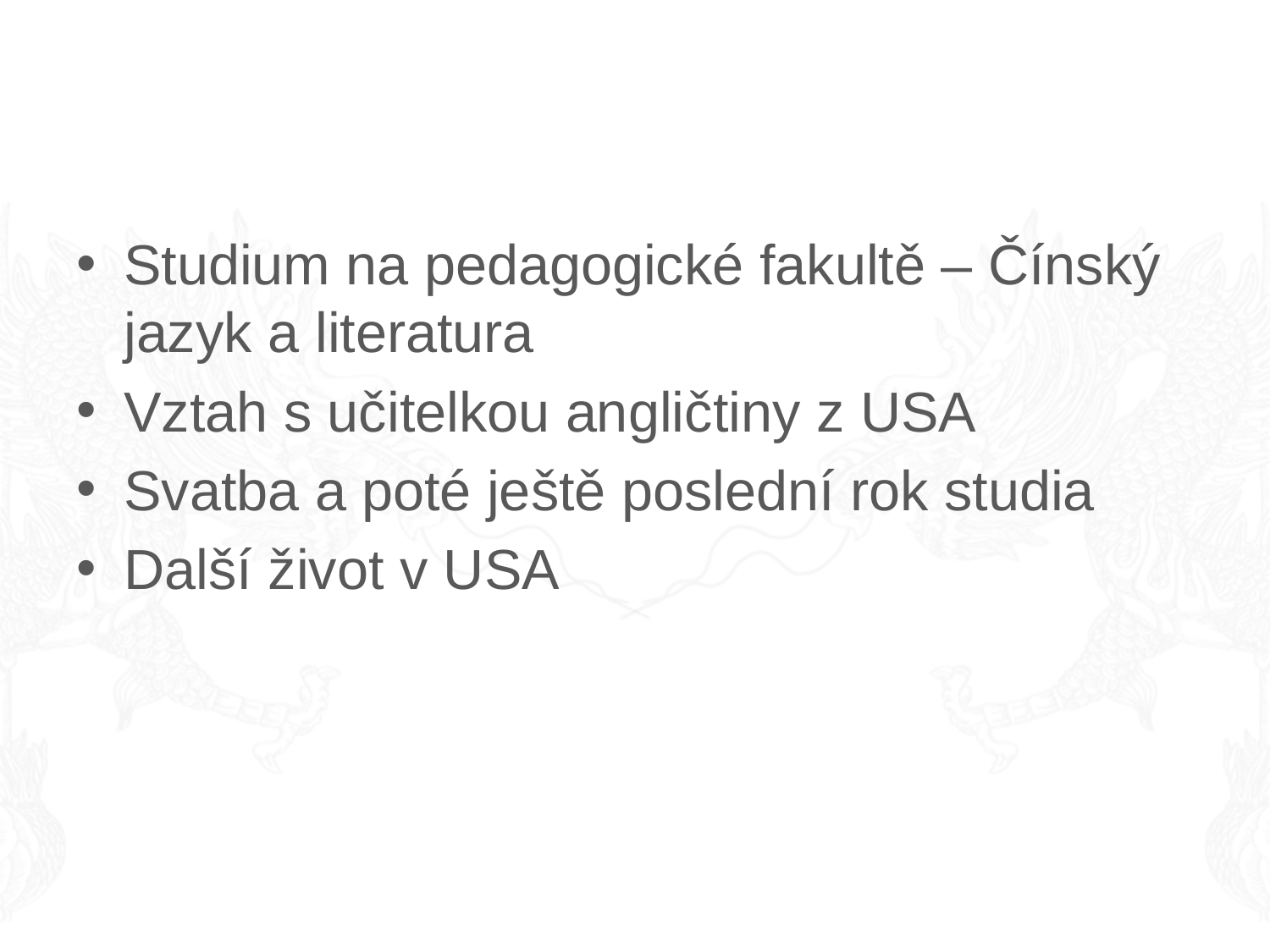

Studium na pedagogické fakultě – Čínský  jazyk a literatura
Vztah s učitelkou angličtiny z USA
Svatba a poté ještě poslední rok studia
Další život v USA